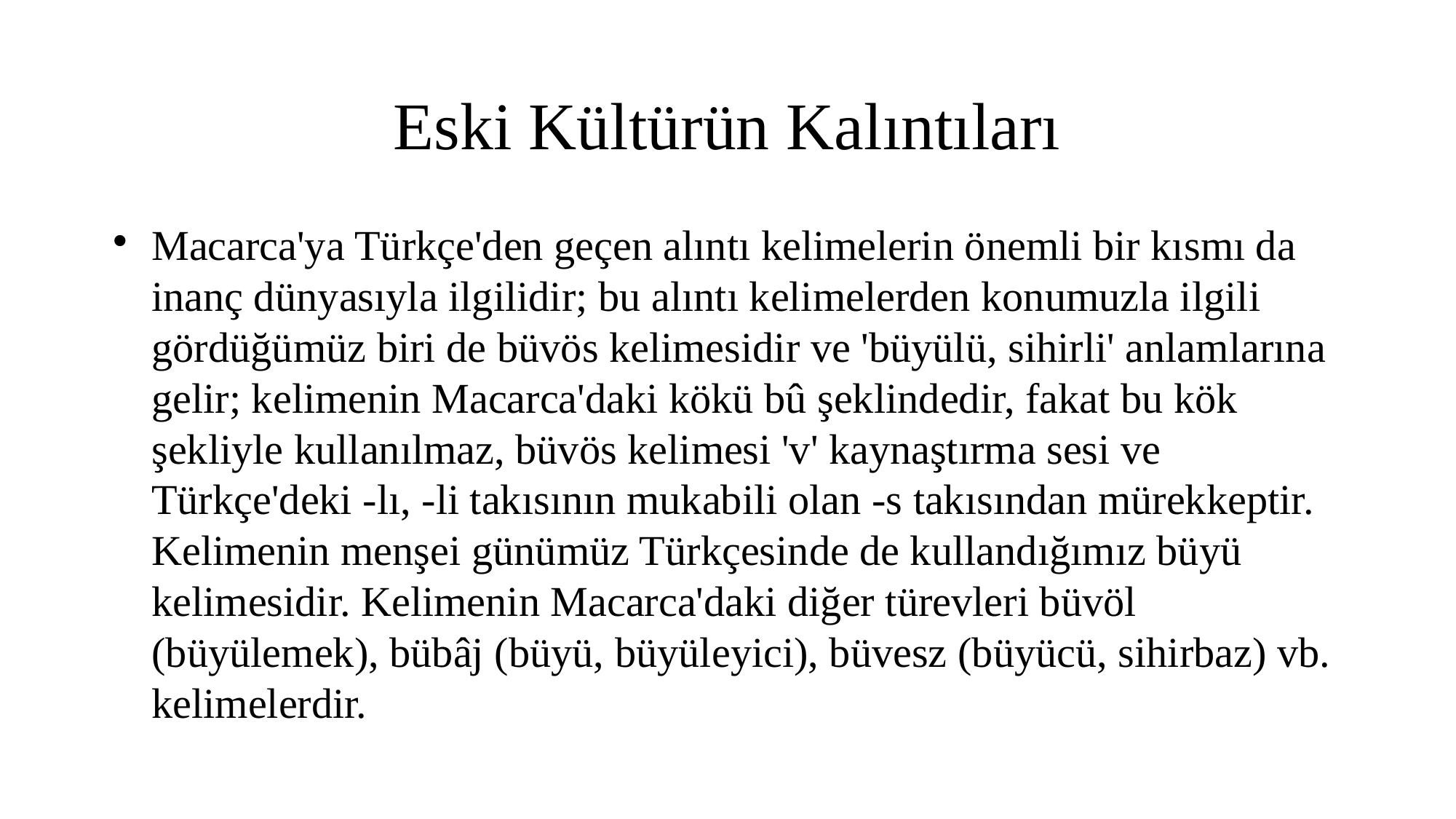

Eski Kültürün Kalıntıları
Macarca'ya Türkçe'den geçen alıntı kelimelerin önemli bir kısmı da inanç dünyasıyla ilgilidir; bu alıntı kelimelerden konumuzla ilgili gördüğümüz biri de büvös kelimesidir ve 'büyülü, sihirli' anlamlarına gelir; kelimenin Macarca'daki kökü bû şeklindedir, fakat bu kök şekliyle kullanılmaz, büvös kelimesi 'v' kaynaştırma sesi ve Türkçe'deki -lı, -li takısının mukabili olan -s takısından mürekkeptir. Kelimenin menşei günümüz Türkçesinde de kullandığımız büyü kelimesidir. Kelimenin Macarca'daki diğer türevleri büvöl (büyülemek), bübâj (büyü, büyüleyici), büvesz (büyücü, sihirbaz) vb. kelimelerdir.